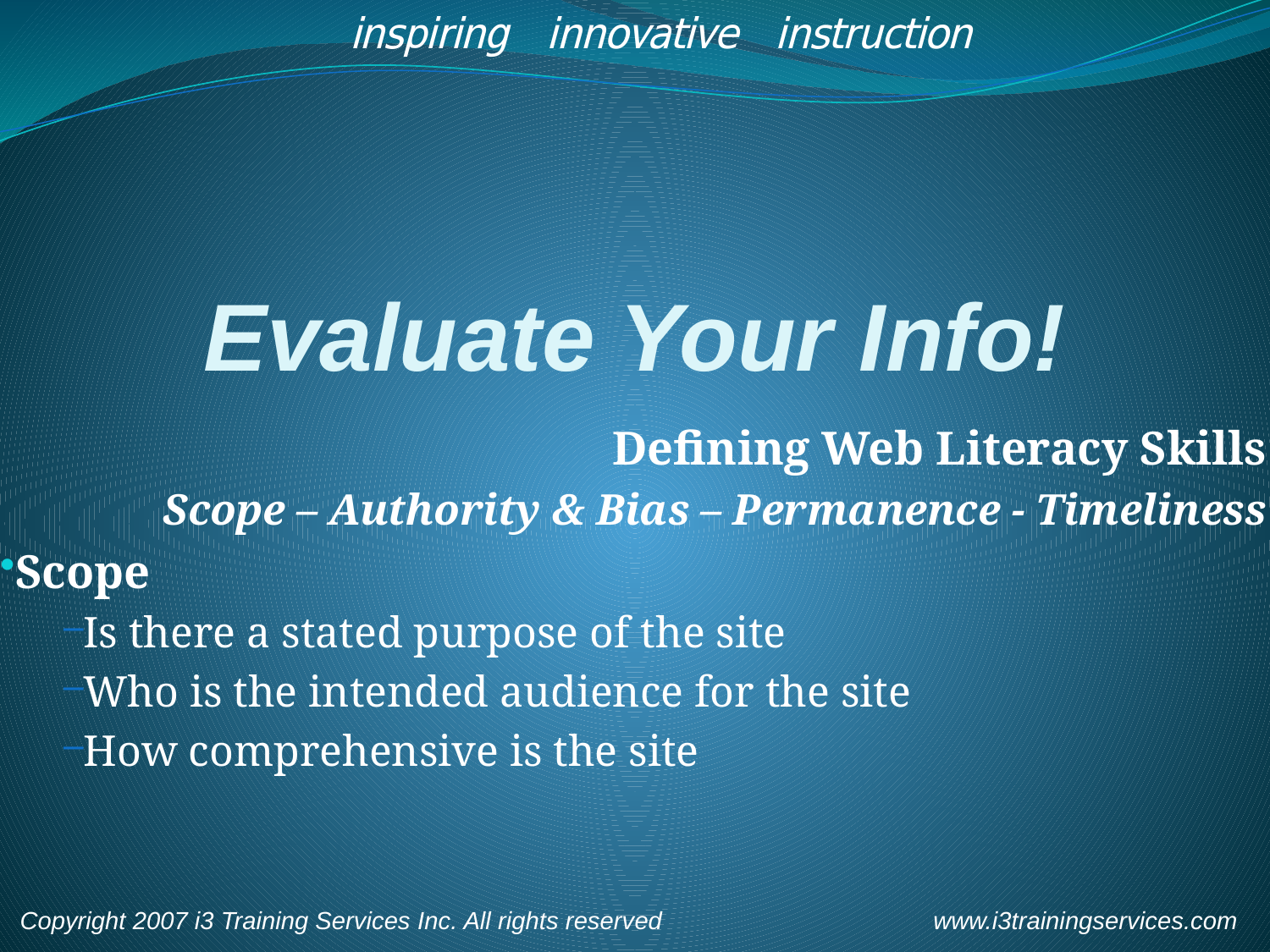

inspiring   innovative   instruction
www.i3trainingservices.com

Copyright 2007 i3 Training Services Inc. All rights reserved
Evaluate Your Info!

Defining Web Literacy Skills
Scope – Authority & Bias – Permanence - Timeliness
Scope
Is there a stated purpose of the site
Who is the intended audience for the site
How comprehensive is the site